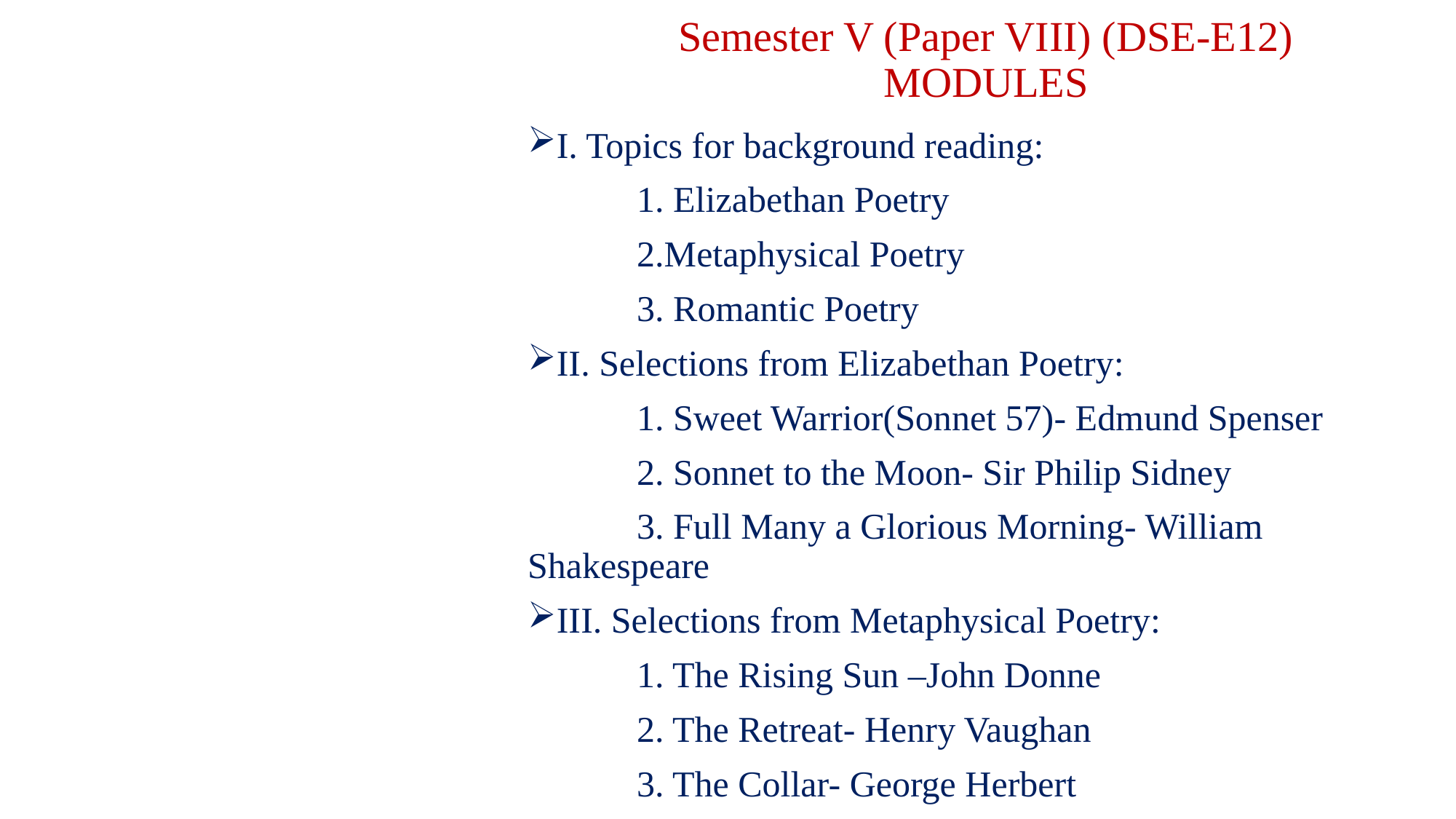

# Semester V (Paper VIII) (DSE-E12) MODULES
I. Topics for background reading:
	1. Elizabethan Poetry
	2.Metaphysical Poetry
	3. Romantic Poetry
II. Selections from Elizabethan Poetry:
	1. Sweet Warrior(Sonnet 57)- Edmund Spenser
	2. Sonnet to the Moon- Sir Philip Sidney
	3. Full Many a Glorious Morning- William Shakespeare
III. Selections from Metaphysical Poetry:
	1. The Rising Sun –John Donne
	2. The Retreat- Henry Vaughan
	3. The Collar- George Herbert